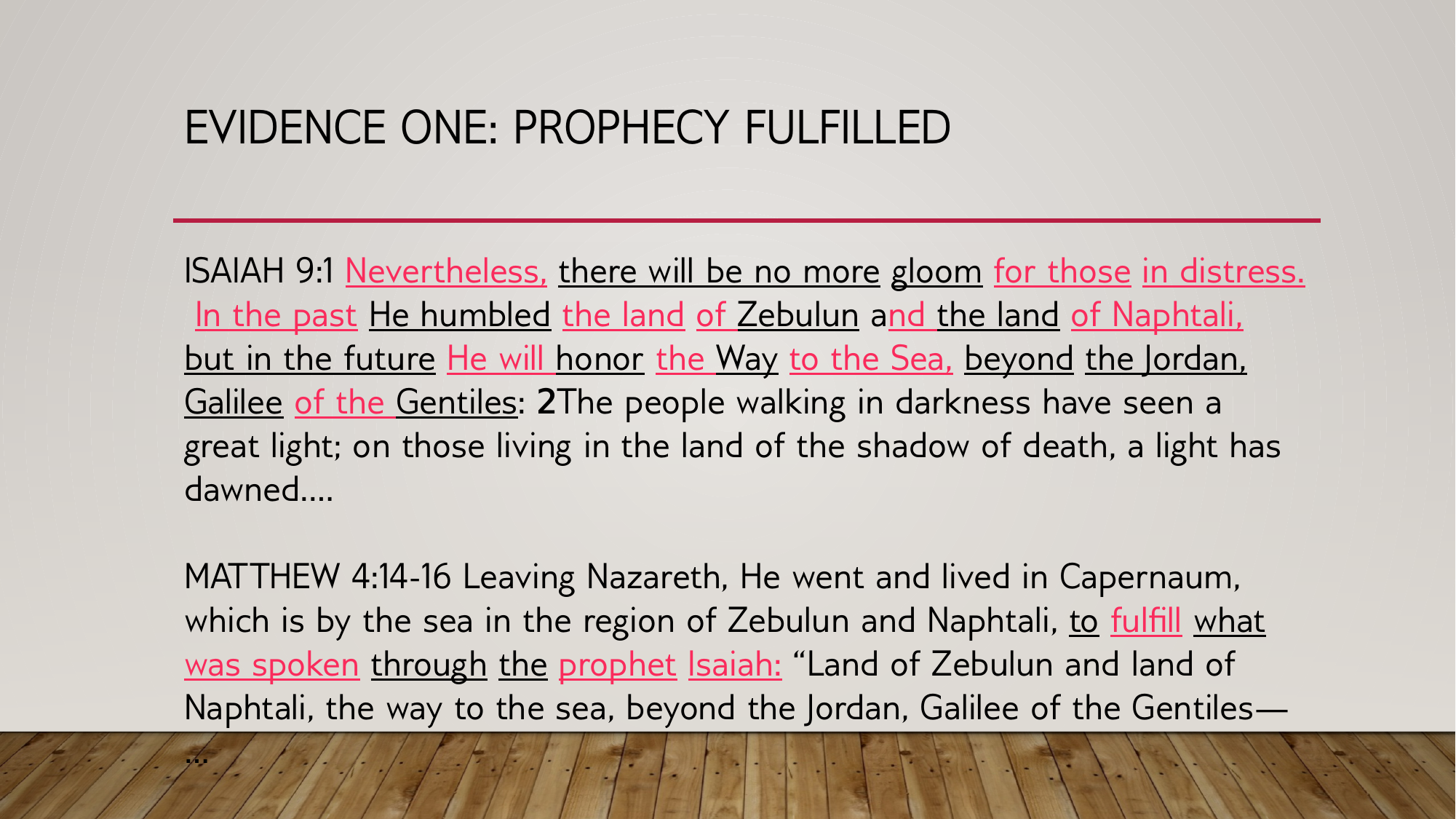

# EVIDENCE ONE: PROPHECY FULFILLED
ISAIAH 9:1 Nevertheless, there will be no more gloom for those in distress. In the past He humbled the land of Zebulun and the land of Naphtali, but in the future He will honor the Way to the Sea, beyond the Jordan, Galilee of the Gentiles: 2The people walking in darkness have seen a great light; on those living in the land of the shadow of death, a light has dawned.…

MATTHEW 4:14-16 Leaving Nazareth, He went and lived in Capernaum, which is by the sea in the region of Zebulun and Naphtali, to fulfill what was spoken through the prophet Isaiah: “Land of Zebulun and land of Naphtali, the way to the sea, beyond the Jordan, Galilee of the Gentiles—…